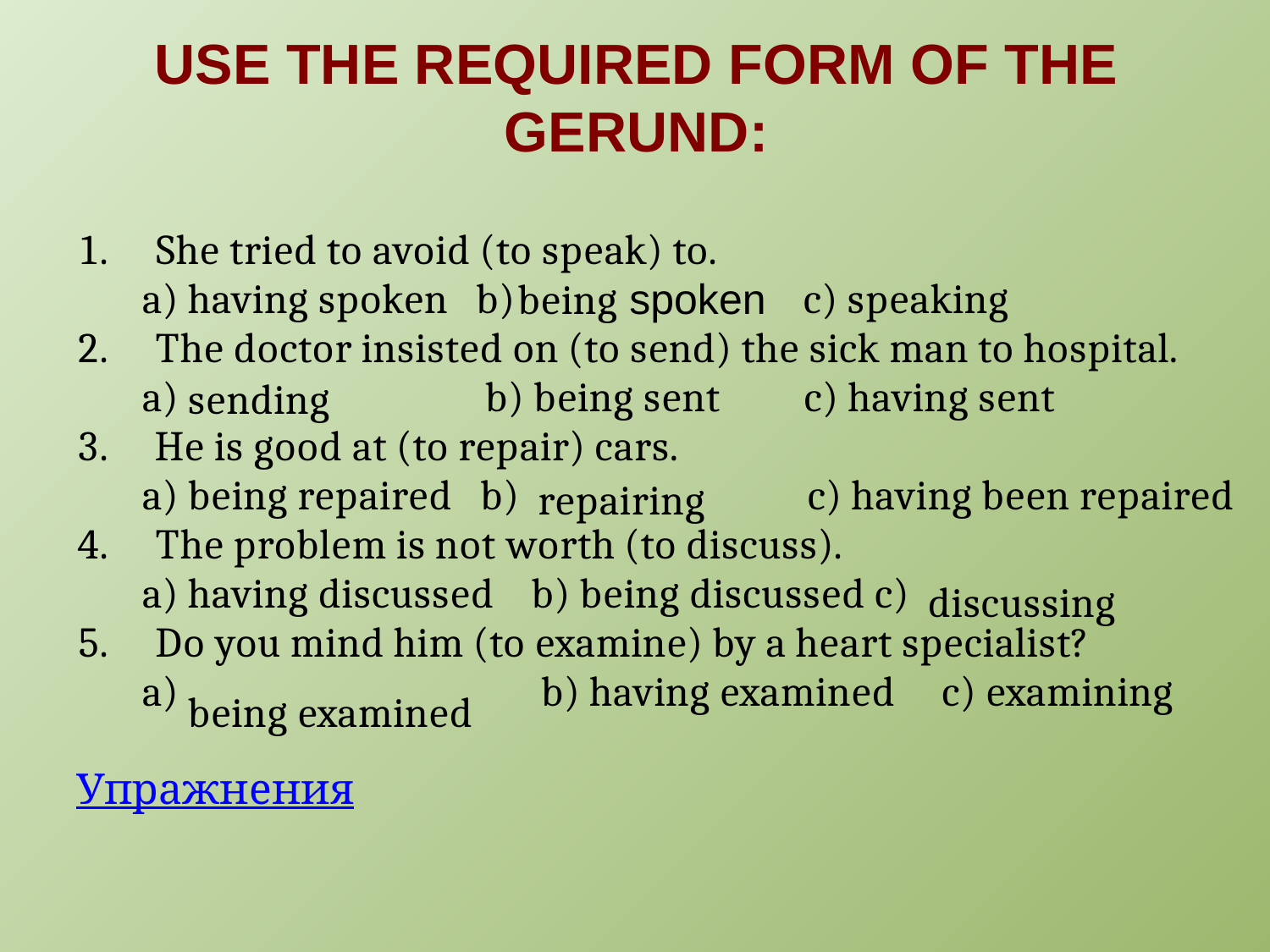

# USE THE REQUIRED FORM OF THE GERUND:

1.     She tried to avoid (to speak) to.
       a) having spoken   b)                               c) speaking
2.     The doctor insisted on (to send) the sick man to hospital.
       a)                                 b) being sent         c) having sent
3.     He is good at (to repair) cars.
       a) being repaired   b)                               c) having been repaired
4.     The problem is not worth (to discuss).
       a) having discussed    b) being discussed c)
5.     Do you mind him (to examine) by a heart specialist?
       a)                                       b) having examined     c) examining

Упражнения

being spoken

sending

repairing

discussing

being examined